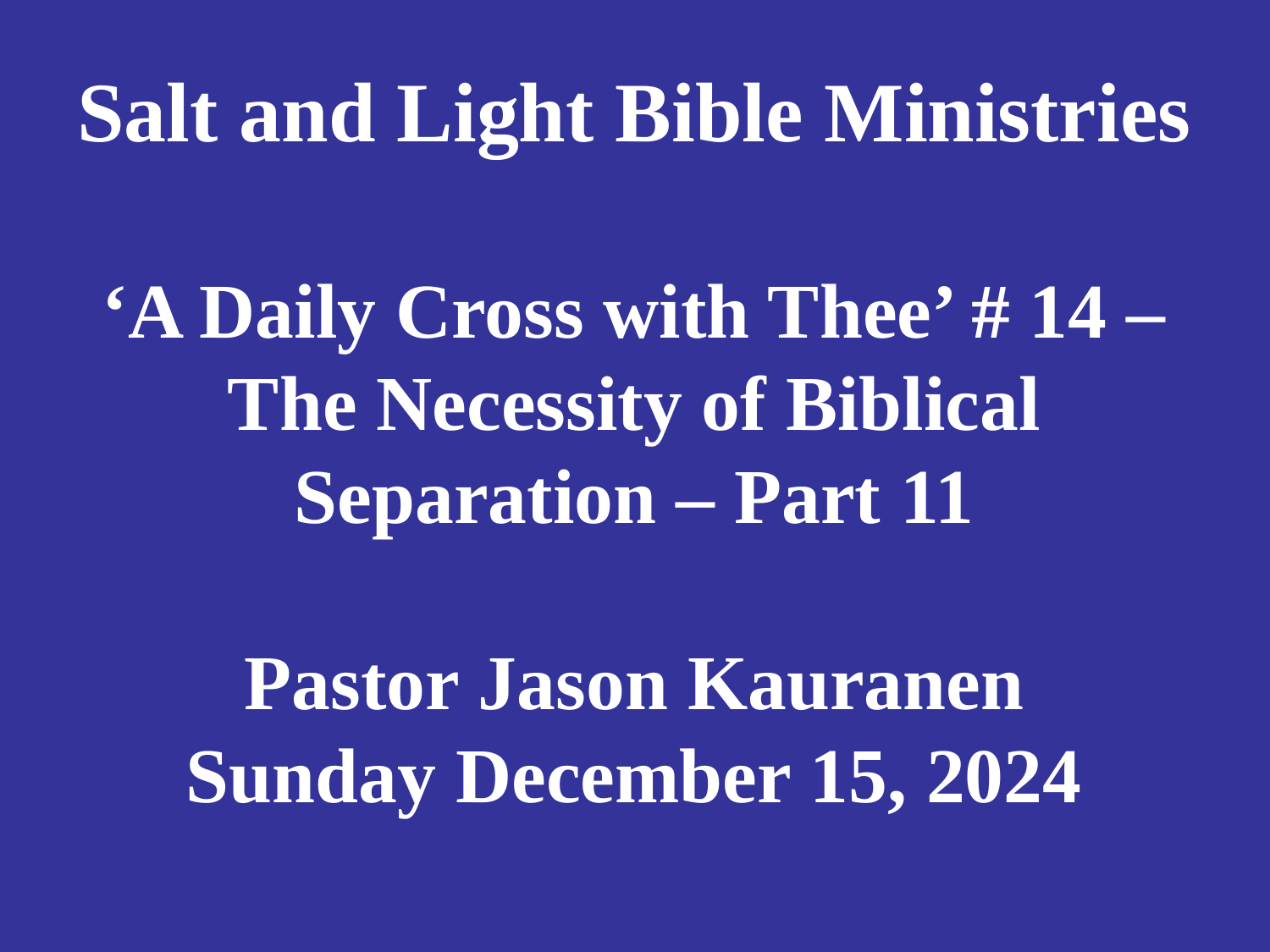

# Salt and Light Bible Ministries ‘A Daily Cross with Thee’ # 14 – The Necessity of Biblical Separation – Part 11 Pastor Jason Kauranen Sunday December 15, 2024